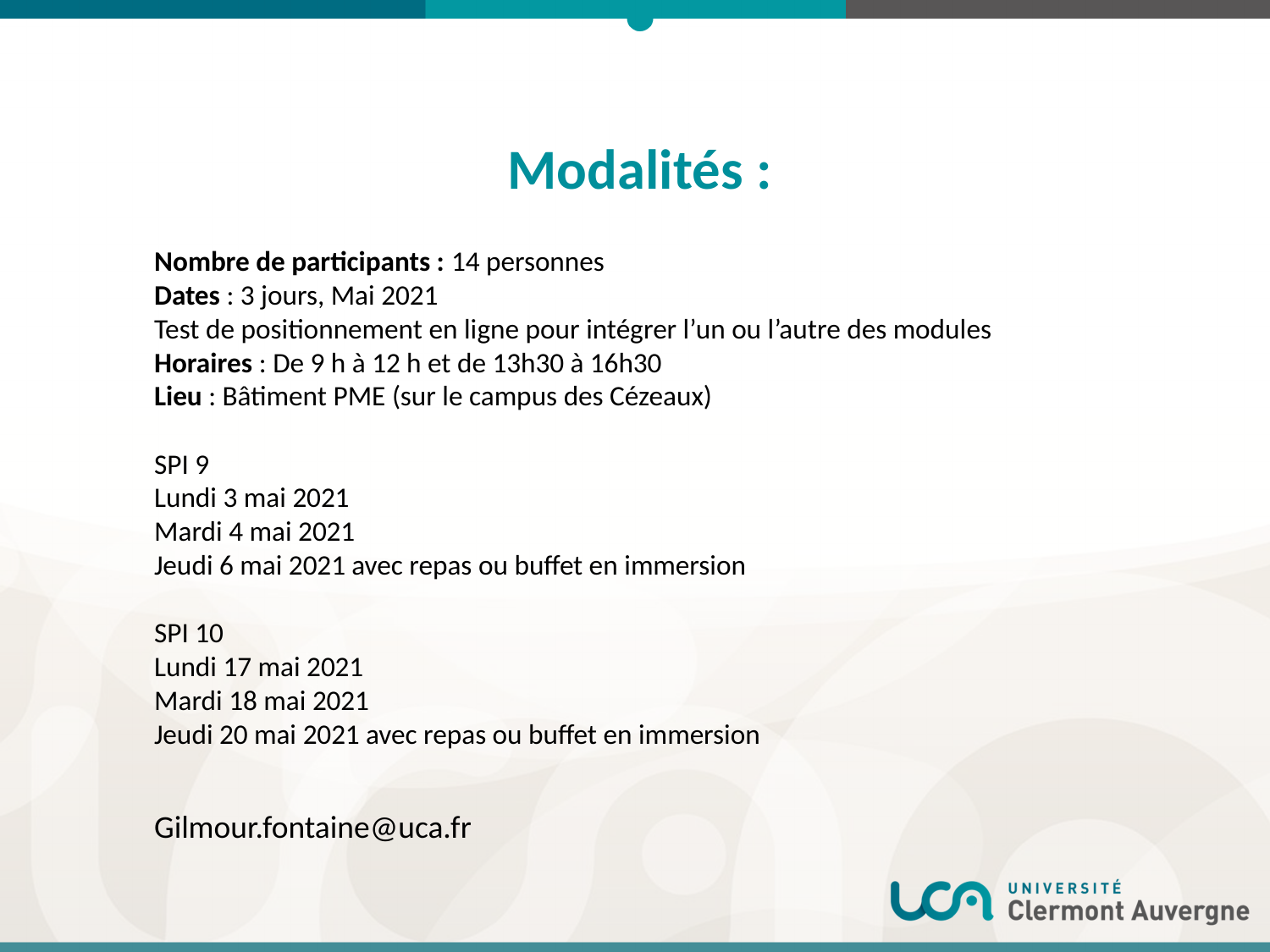

Modalités :
Nombre de participants : 14 personnes
Dates : 3 jours, Mai 2021
Test de positionnement en ligne pour intégrer l’un ou l’autre des modules
Horaires : De 9 h à 12 h et de 13h30 à 16h30
Lieu : Bâtiment PME (sur le campus des Cézeaux)

SPI 9
Lundi 3 mai 2021
Mardi 4 mai 2021
Jeudi 6 mai 2021 avec repas ou buffet en immersion
SPI 10
Lundi 17 mai 2021
Mardi 18 mai 2021
Jeudi 20 mai 2021 avec repas ou buffet en immersion

Gilmour.fontaine@uca.fr